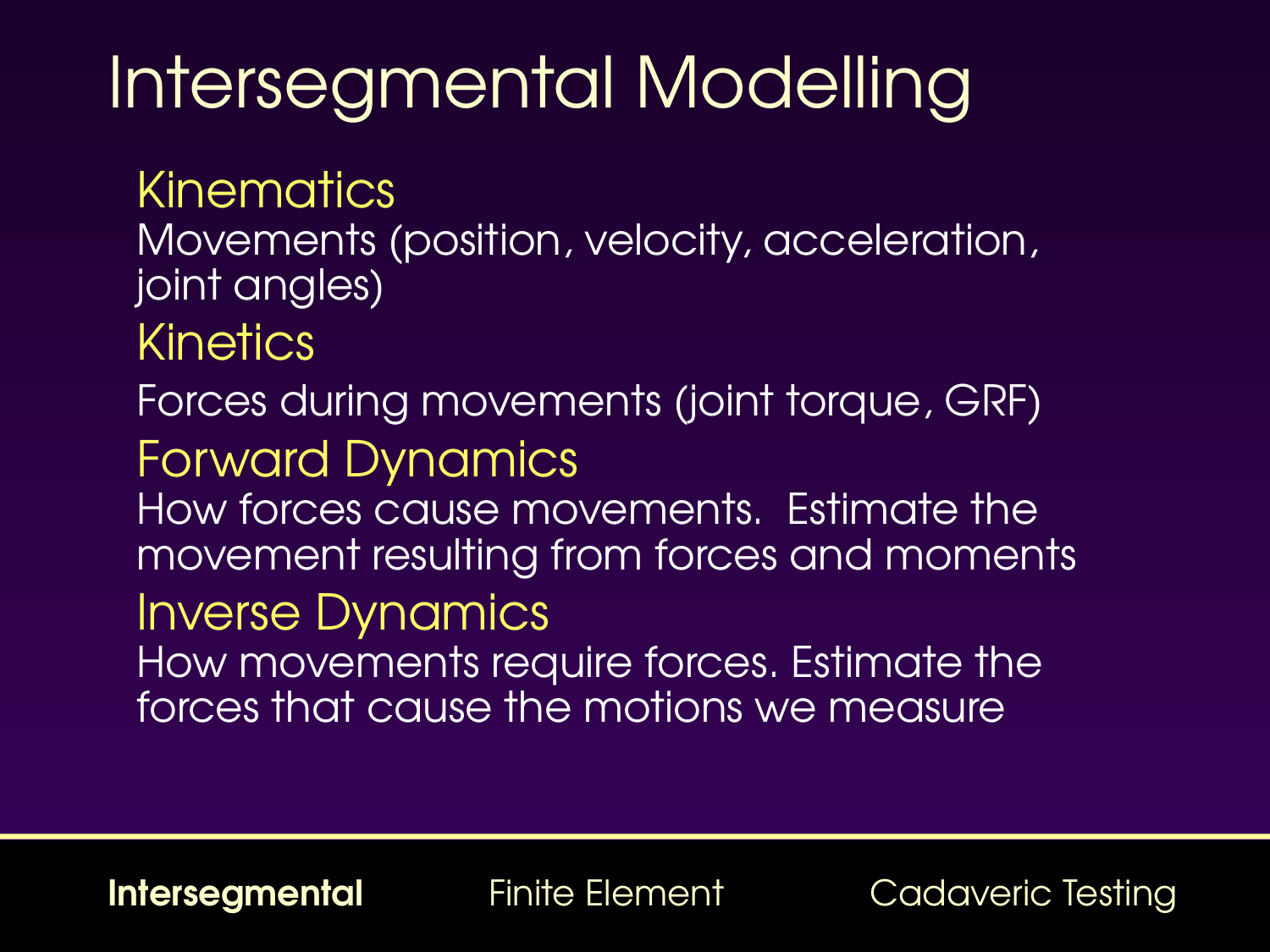

# Intersegmental Modelling
Kinematics
Movements (position, velocity, acceleration, joint angles)
Kinetics
Forces during movements (joint torque, GRF)
Forward Dynamics
How forces cause movements.  Estimate the movement resulting from forces and moments
Inverse Dynamics
How movements require forces. Estimate the forces that cause the motions we measure

Intersegmental	Finite Element		Cadaveric Testing
49